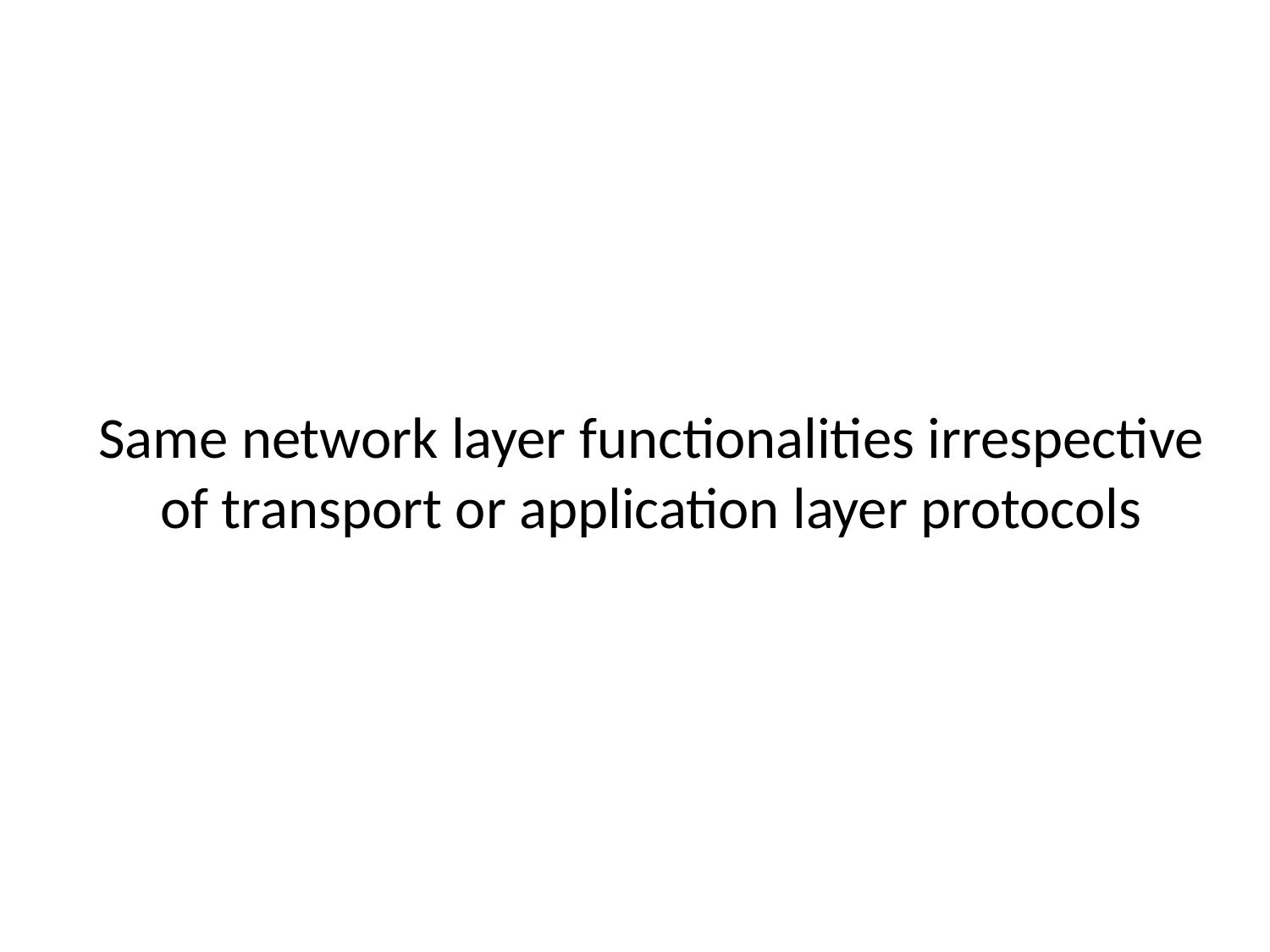

# Same network layer functionalities irrespective of transport or application layer protocols